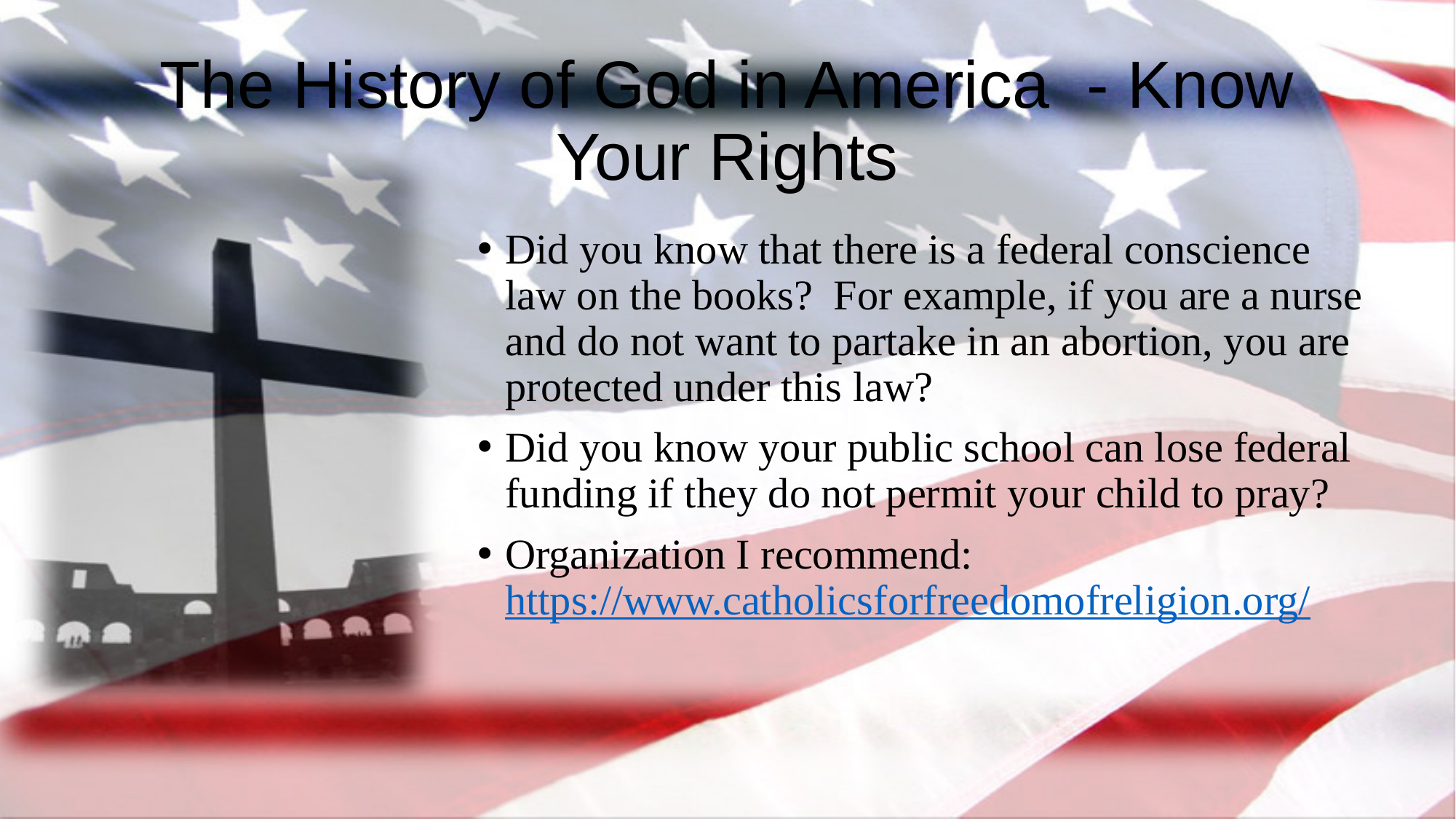

# The History of God in America  - Know Your Rights
Did you know that there is a federal conscience law on the books?  For example, if you are a nurse and do not want to partake in an abortion, you are protected under this law?
Did you know your public school can lose federal funding if they do not permit your child to pray?
Organization I recommend: https://www.catholicsforfreedomofreligion.org/